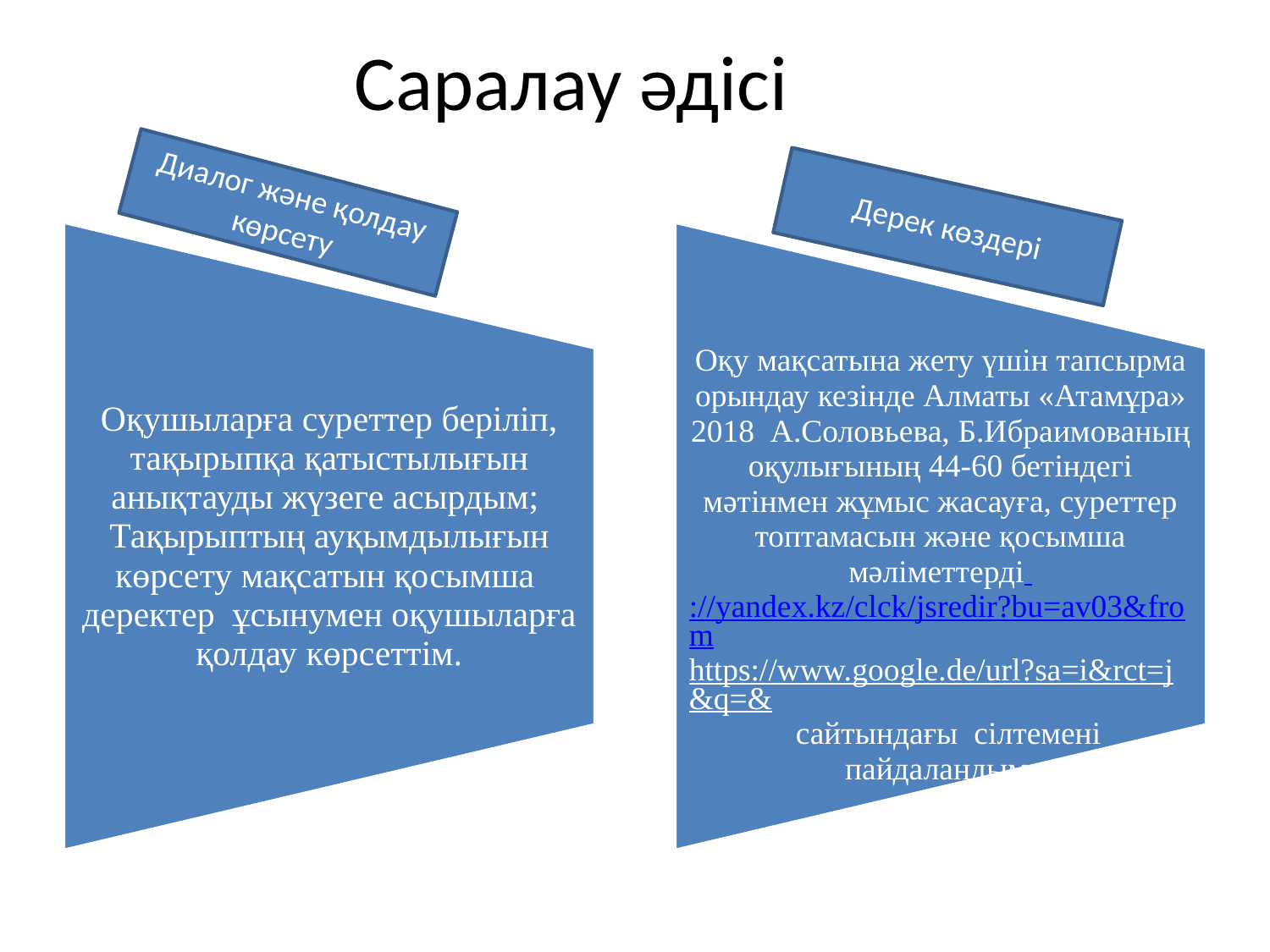

# Саралау әдісі

Диалог және қолдау көрсету
Дерек көздері
Оқушыларға суреттер беріліп, тақырыпқа қатыстылығын анықтауды жүзеге асырдым;
Тақырыптың ауқымдылығын көрсету мақсатын қосымша  деректер  ұсынумен оқушыларға қолдау көрсеттім.
Оқу мақсатына жету үшін тапсырма орындау кезінде Алматы «Атамұра» 2018  А.Соловьева, Б.Ибраимованың оқулығының 44-60 бетіндегі мәтінмен жұмыс жасауға, суреттер топтамасын және қосымша мәліметтерді ://yandex.kz/clck/jsredir?bu=av03&from
https://www.google.de/url?sa=i&rct=j&q=&  сайтындағы  сілтемені пайдаландым.